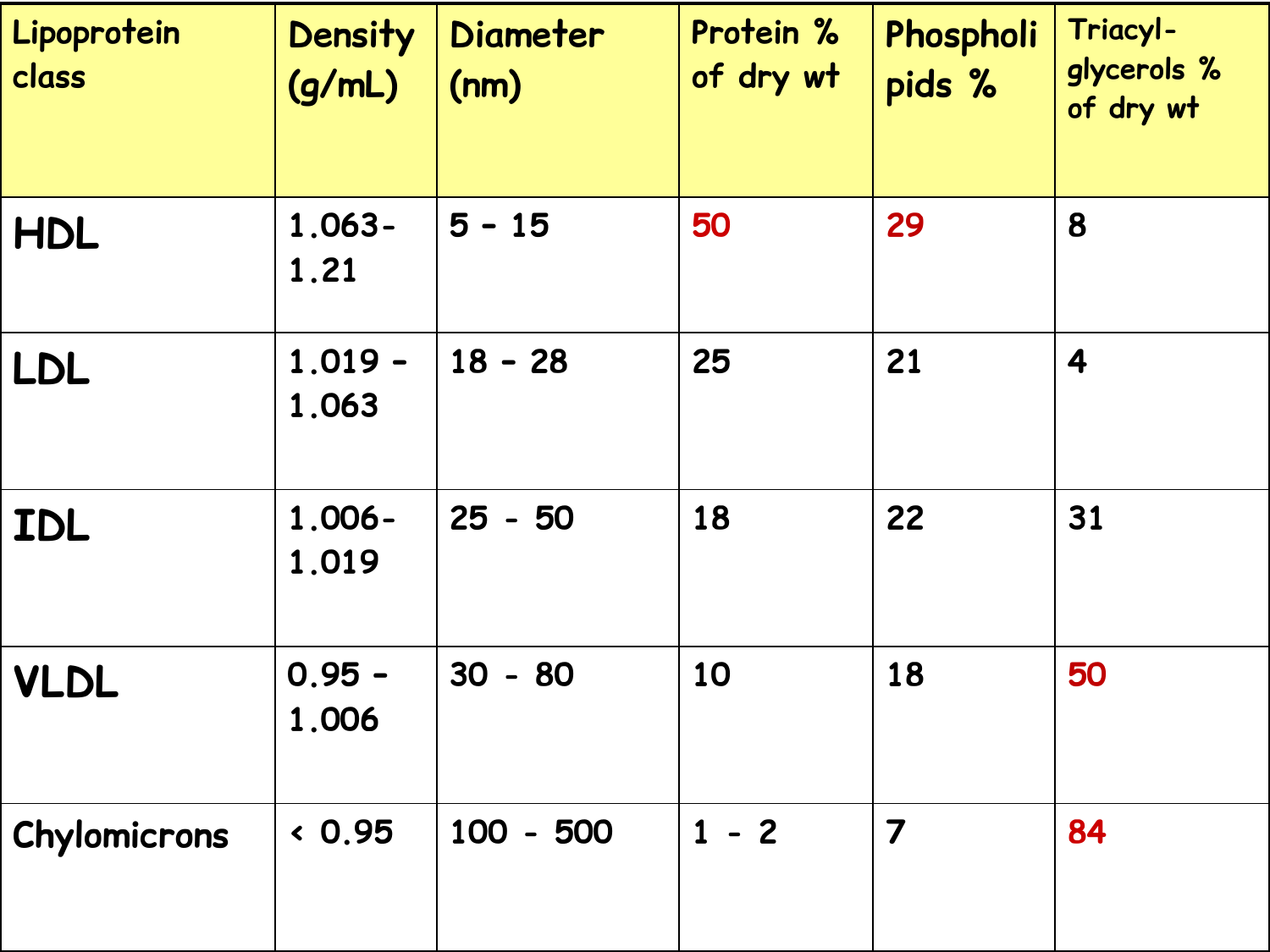

| Lipoprotein class | Density (g/mL) | Diameter (nm) | Protein % of dry wt | Phospholipids % | Triacyl-glycerols % of dry wt |
| --- | --- | --- | --- | --- | --- |
| HDL | 1.063-1.21 | 5 – 15 | 50 | 29 | 8 |
| LDL | 1.019 – 1.063 | 18 – 28 | 25 | 21 | 4 |
| IDL | 1.006-1.019 | 25 - 50 | 18 | 22 | 31 |
| VLDL | 0.95 – 1.006 | 30 - 80 | 10 | 18 | 50 |
| Chylomicrons | < 0.95 | 100 - 500 | 1 - 2 | 7 | 84 |
99